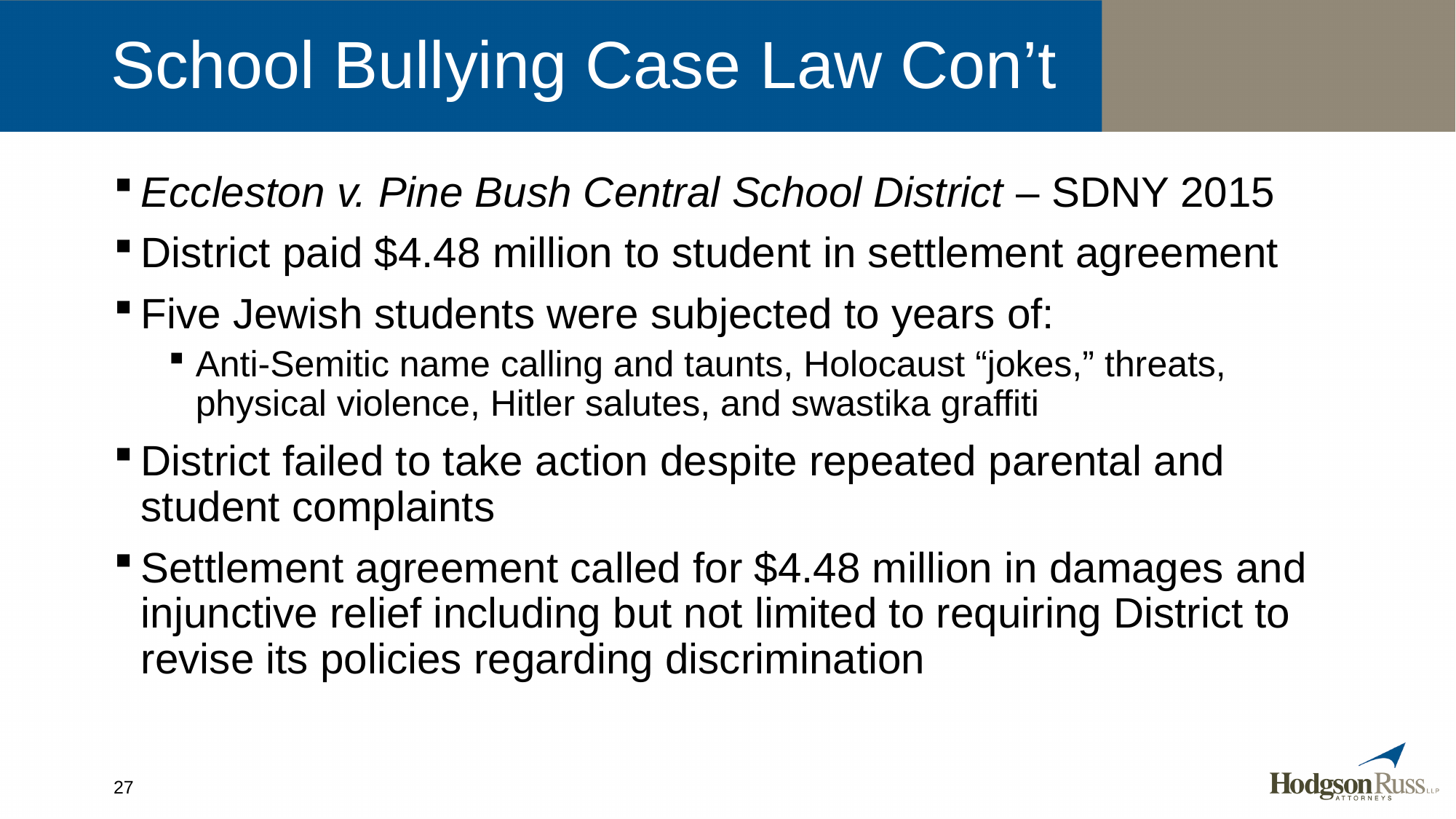

# School Bullying Case Law Con’t
Eccleston v. Pine Bush Central School District – SDNY 2015
District paid $4.48 million to student in settlement agreement
Five Jewish students were subjected to years of:
Anti-Semitic name calling and taunts, Holocaust “jokes,” threats, physical violence, Hitler salutes, and swastika graffiti
District failed to take action despite repeated parental and student complaints
Settlement agreement called for $4.48 million in damages and injunctive relief including but not limited to requiring District to revise its policies regarding discrimination
27